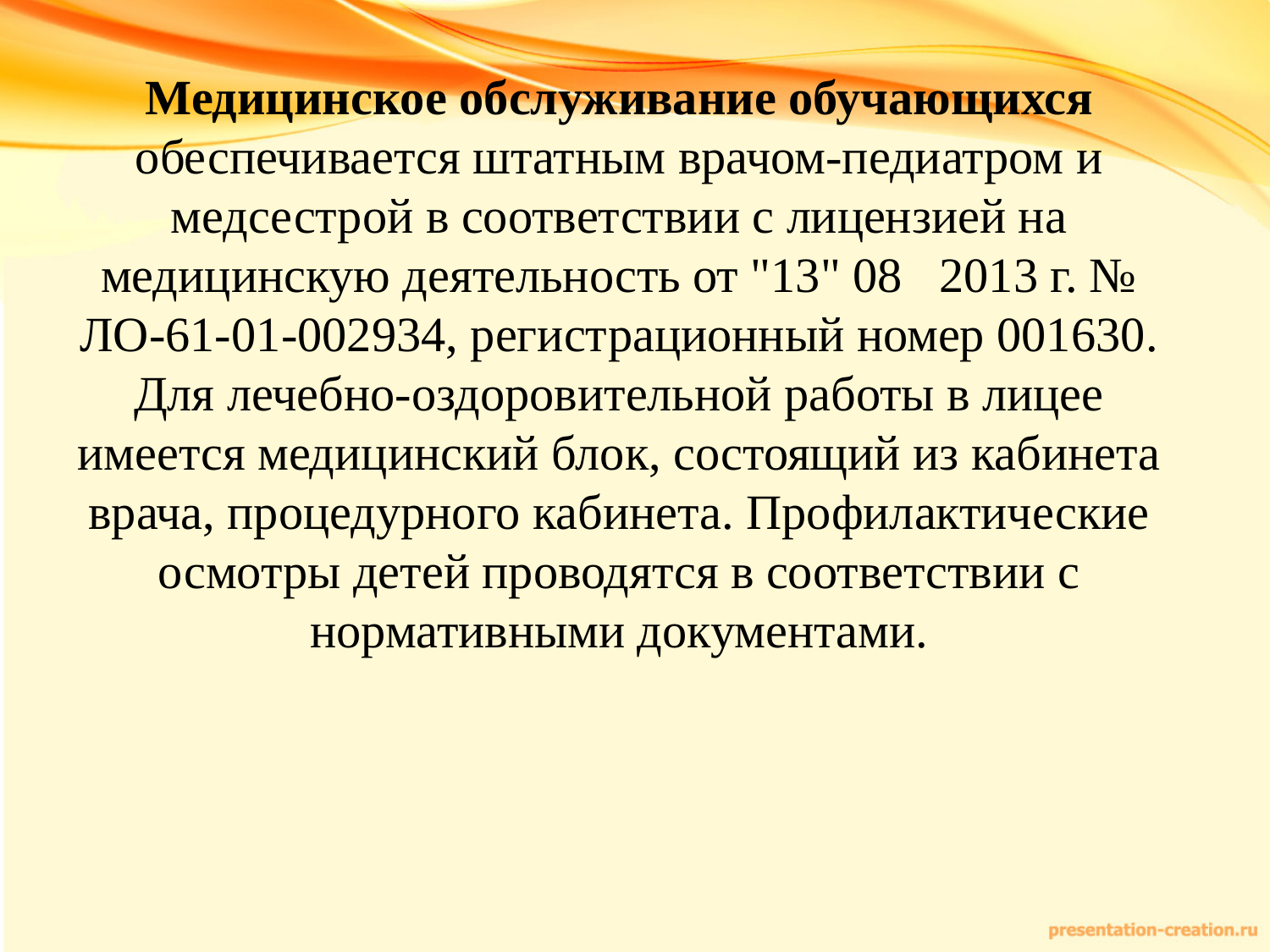

Медицинское обслуживание обучающихся обеспечивается штатным врачом-педиатром и медсестрой в соответствии с лицензией на медицинскую деятельность от "13" 08   2013 г. № ЛО-61-01-002934, регистрационный номер 001630. Для лечебно-оздоровительной работы в лицее имеется медицинский блок, состоящий из кабинета врача, процедурного кабинета. Профилактические осмотры детей проводятся в соответствии с нормативными документами.